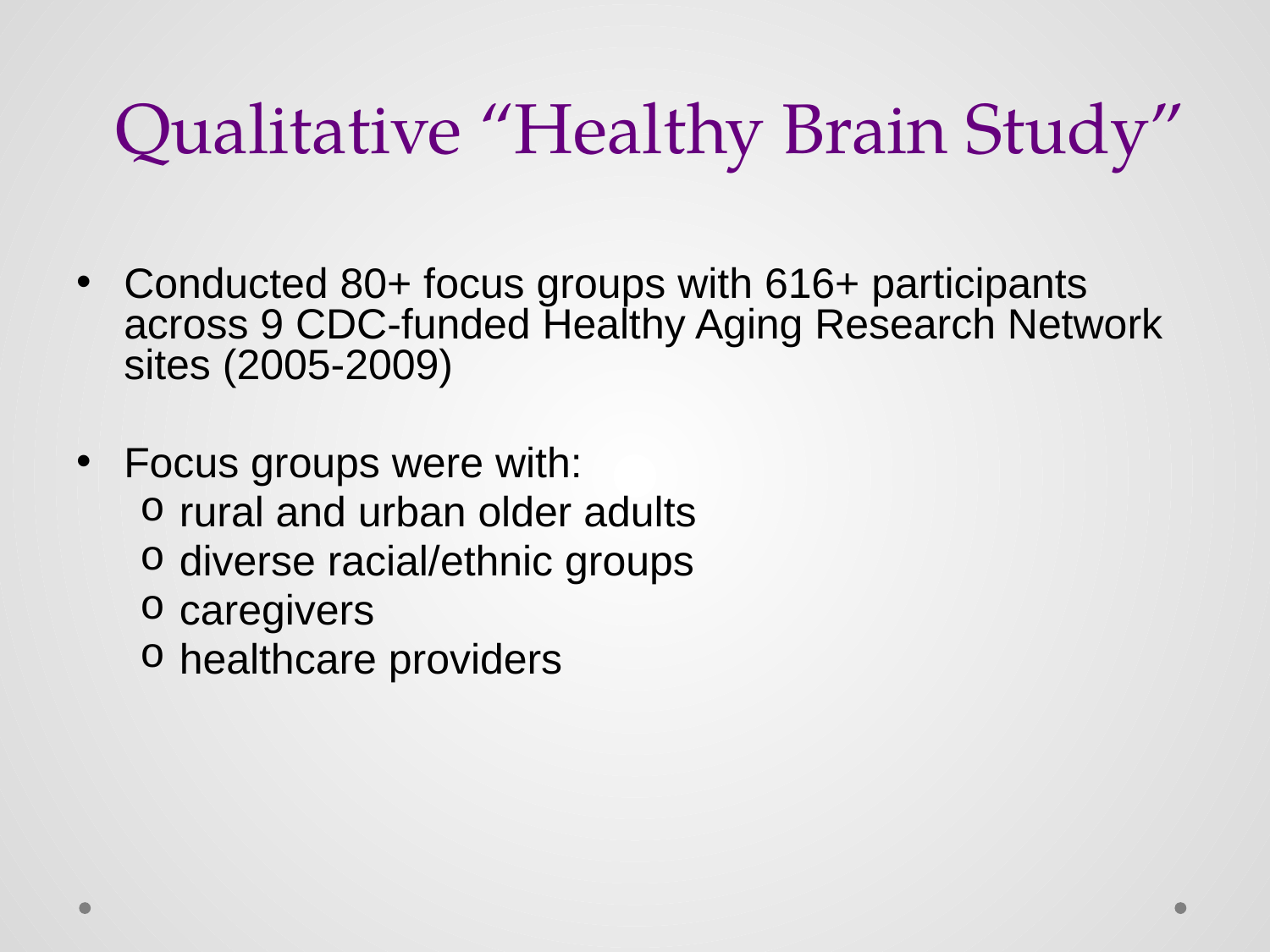

# Qualitative “Healthy Brain Study”
Conducted 80+ focus groups with 616+ participants across 9 CDC-funded Healthy Aging Research Network sites (2005-2009)

Focus groups were with:
rural and urban older adults
diverse racial/ethnic groups
caregivers
healthcare providers